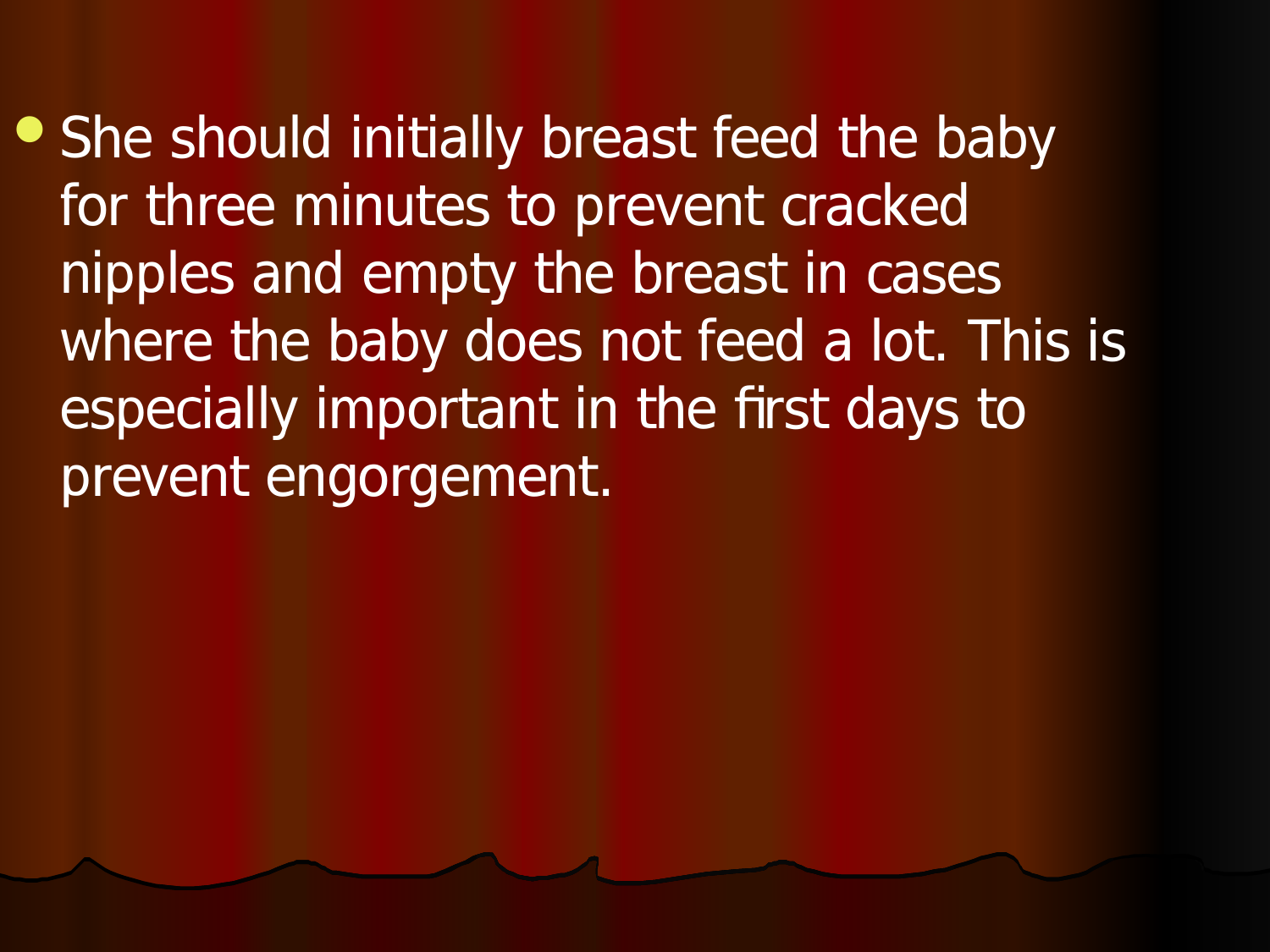

She should initially breast feed the baby for three minutes to prevent cracked nipples and empty the breast in cases where the baby does not feed a lot. This is especially important in the first days to prevent engorgement.